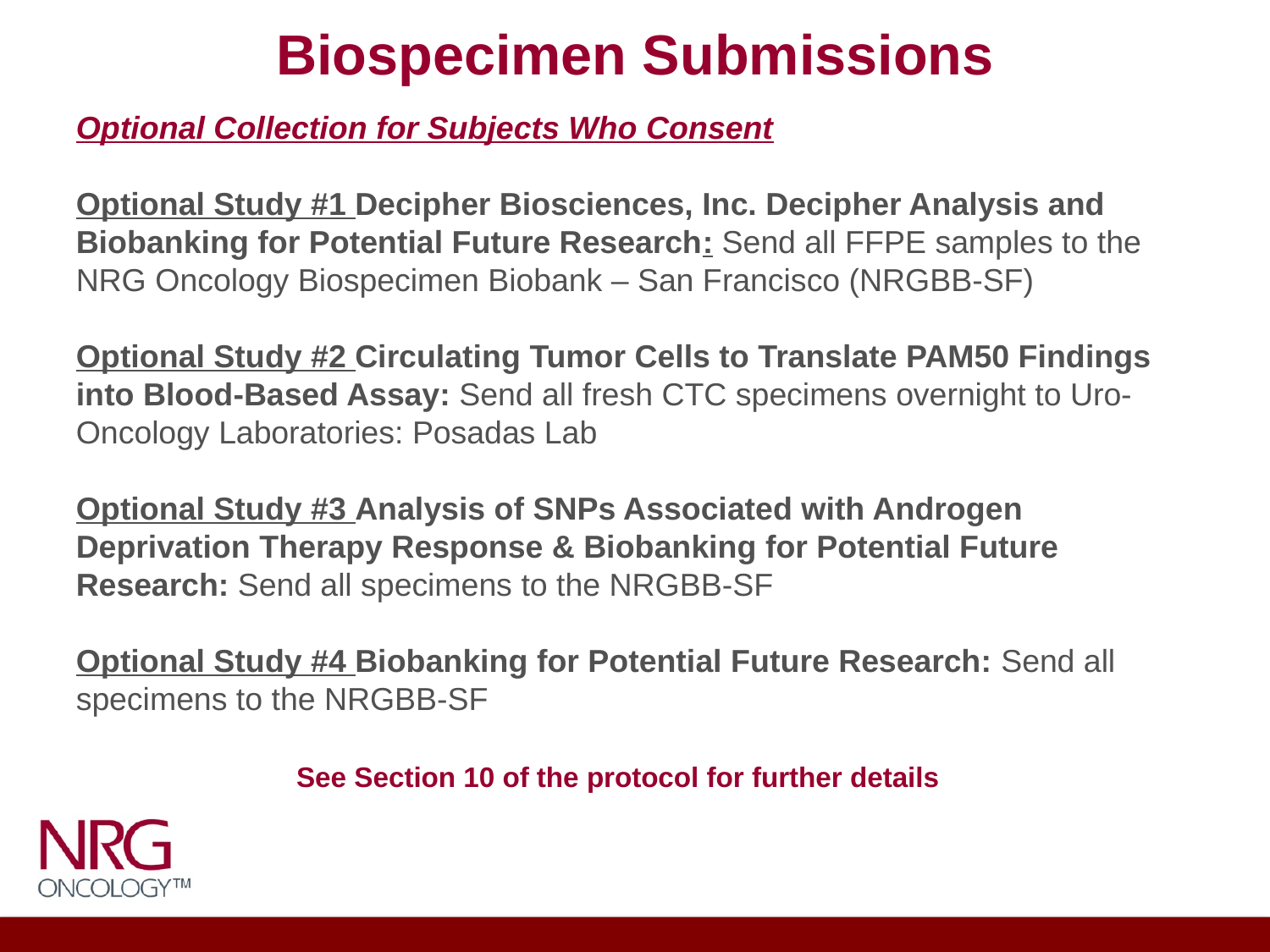

# Biospecimen Submissions
Optional Collection for Subjects Who Consent

Optional Study #1 Decipher Biosciences, Inc. Decipher Analysis and Biobanking for Potential Future Research: Send all FFPE samples to the NRG Oncology Biospecimen Biobank – San Francisco (NRGBB-SF)

Optional Study #2 Circulating Tumor Cells to Translate PAM50 Findings into Blood-Based Assay: Send all fresh CTC specimens overnight to Uro-Oncology Laboratories: Posadas Lab

Optional Study #3 Analysis of SNPs Associated with Androgen Deprivation Therapy Response & Biobanking for Potential Future Research: Send all specimens to the NRGBB-SF

Optional Study #4 Biobanking for Potential Future Research: Send all specimens to the NRGBB-SF

See Section 10 of the protocol for further details